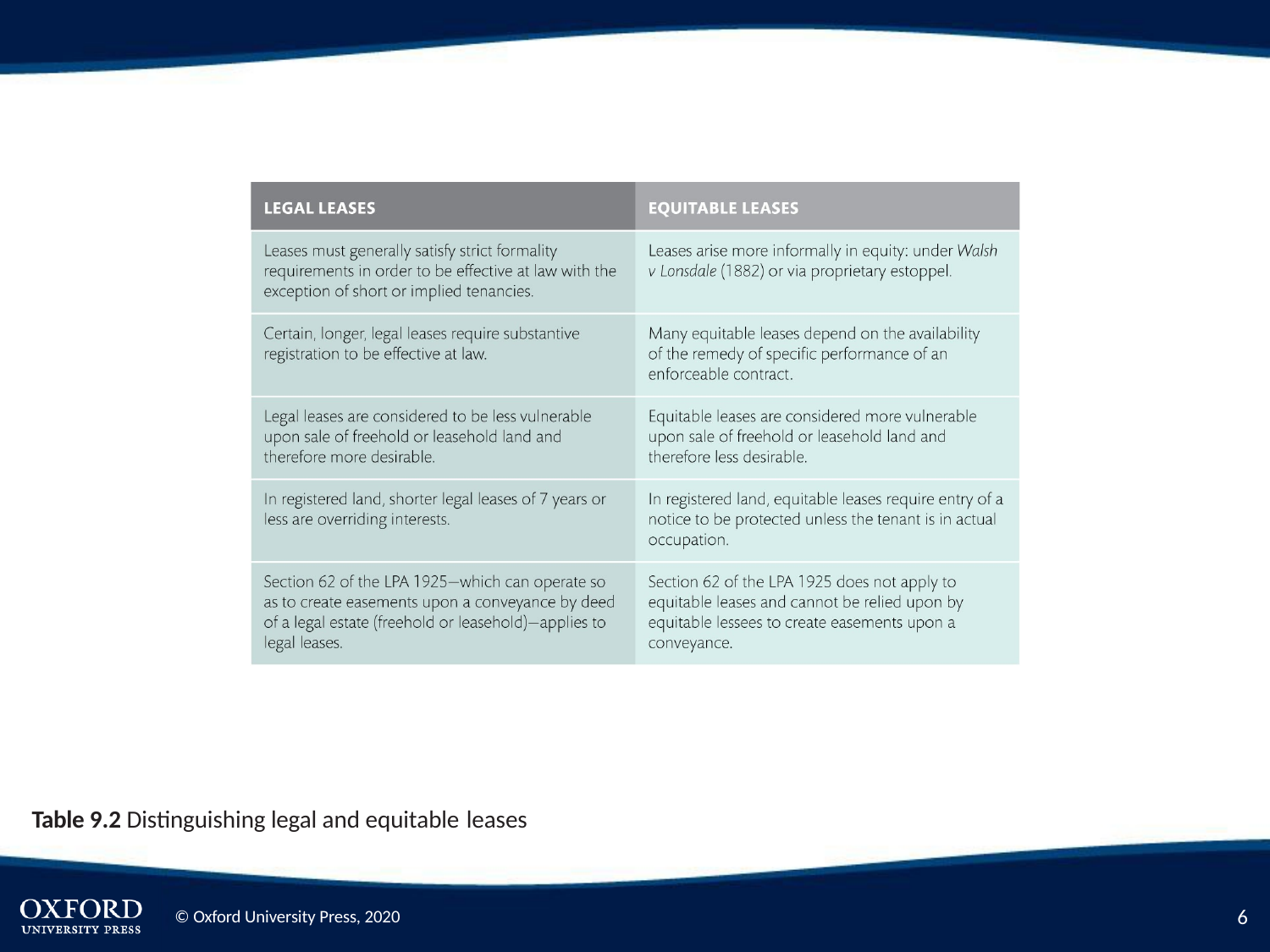

Table 9.2 Distinguishing legal and equitable leases
6
© Oxford University Press, 2020